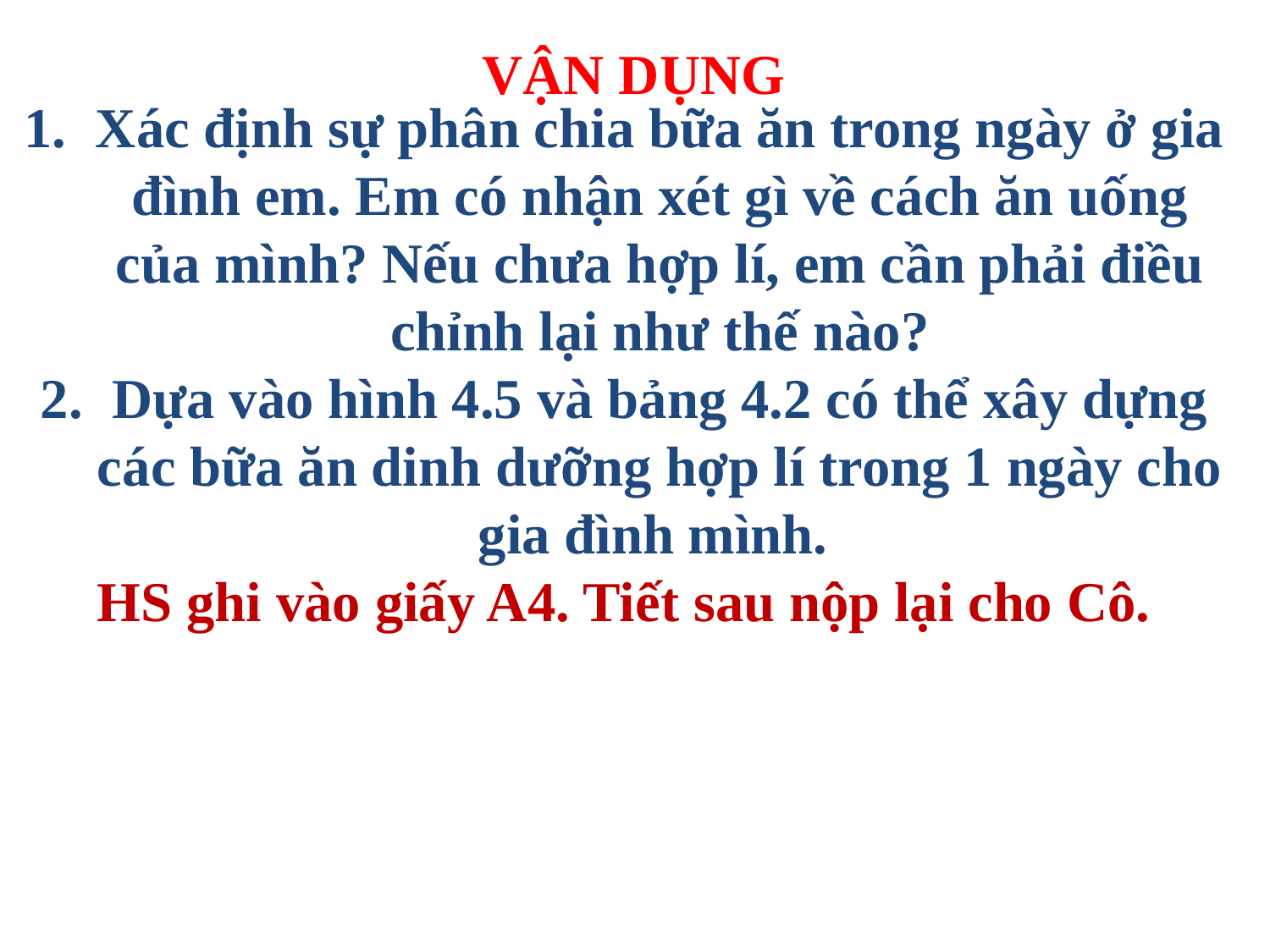

VẬN DỤNG
Xác định sự phân chia bữa ăn trong ngày ở gia đình em. Em có nhận xét gì về cách ăn uống của mình? Nếu chưa hợp lí, em cần phải điều chỉnh lại như thế nào?
Dựa vào hình 4.5 và bảng 4.2 có thể xây dựng các bữa ăn dinh dưỡng hợp lí trong 1 ngày cho gia đình mình.
HS ghi vào giấy A4. Tiết sau nộp lại cho Cô.